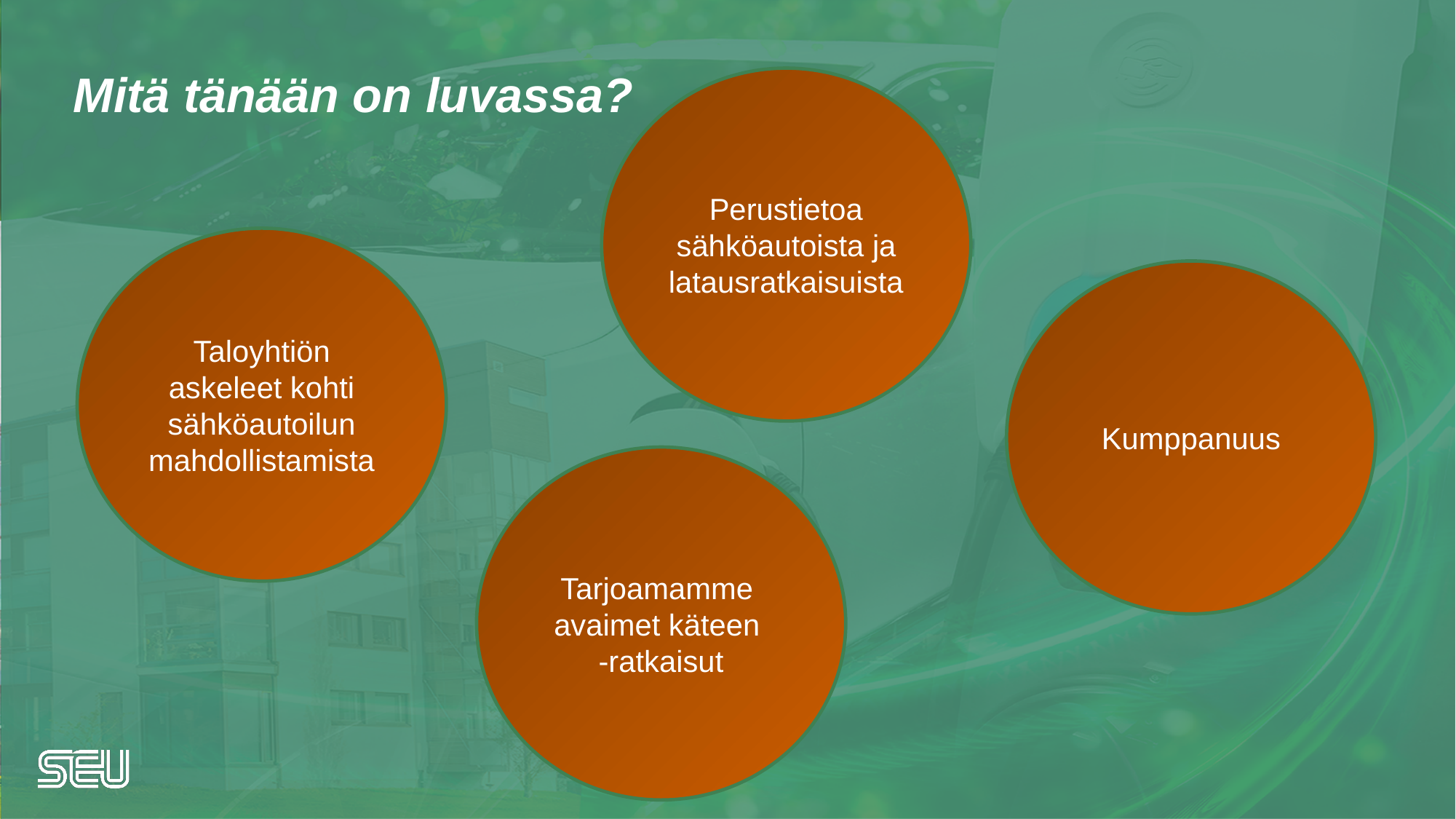

Mitä tänään on luvassa?

Perustietoa sähköautoista ja latausratkaisuista
Taloyhtiön askeleet kohti sähköautoilun mahdollistamista
Kumppanuus
Tarjoamamme
avaimet käteen
-ratkaisut